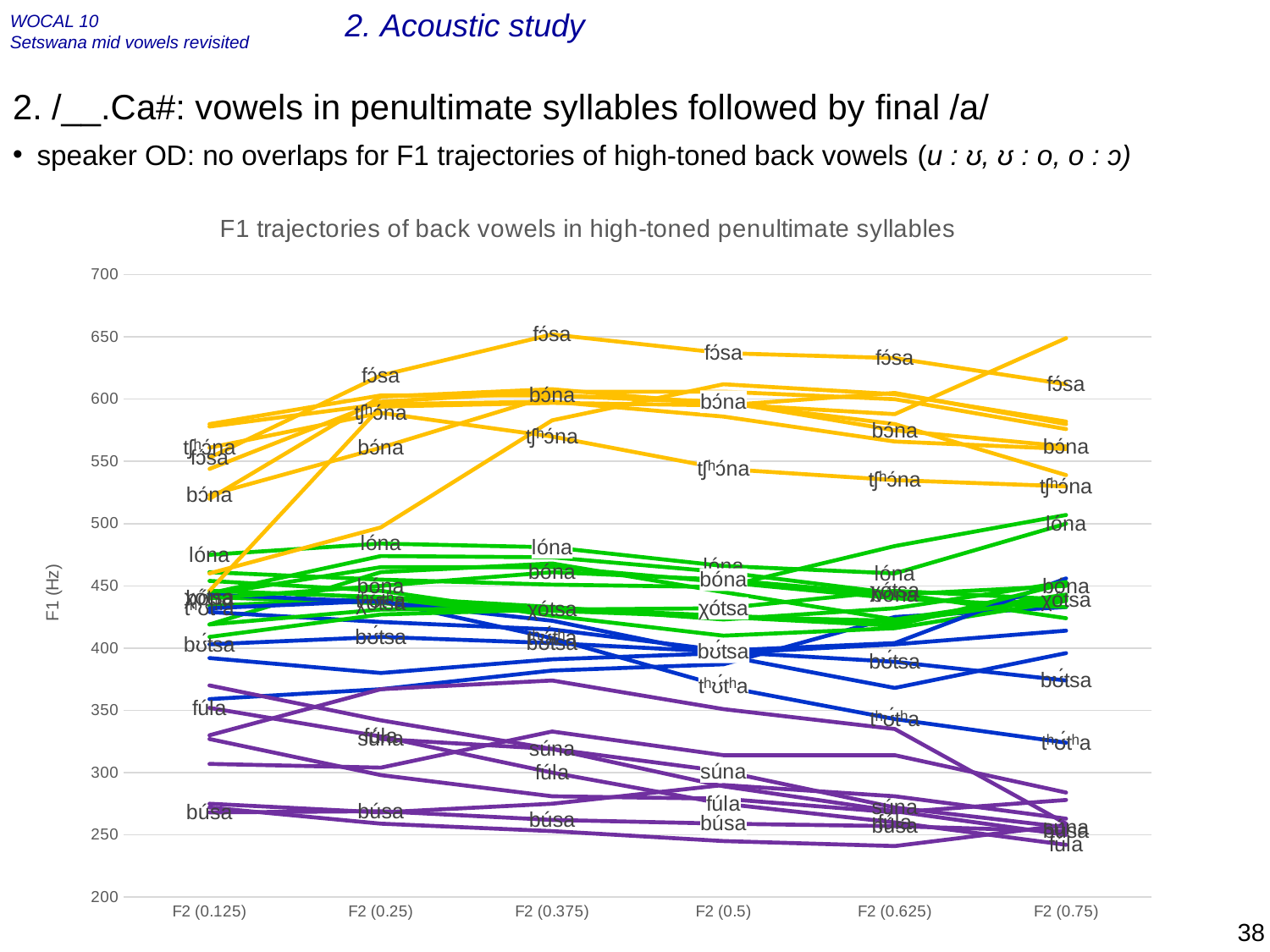

# 2. Acoustic study
2. /__.Ca#: vowels in penultimate syllables followed by final /a/
speaker OD: no overlaps for F1 trajectories of high-toned back vowels (u : ʊ, ʊ : o, o : ɔ)

### Chart: F1 trajectories of back vowels in high-toned penultimate syllables

| Category |  |  |  |  |  |  |  |  |  |  |  |  |  |  |  |  |  |  |  |  |  |  |  |  |  |  |  |  |  |  |  |  |  |  |  |  |
|---|---|---|---|---|---|---|---|---|---|---|---|---|---|---|---|---|---|---|---|---|---|---|---|---|---|---|---|---|---|---|---|---|---|---|---|---|
| F2 (0.125) | 359.0 | 403.0 | 392.0 | 444.0 | 443.0 | 419.0 | 441.0 | 434.0 | 454.0 | 432.0 | 443.0 | 429.0 | 275.0 | 268.0 | 272.0 | 370.0 | 352.0 | 327.0 | None | 307.0 | 330.0 | 475.0 | 461.0 | 446.0 | 440.0 | 419.0 | 409.0 | 553.0 | 544.0 | 578.0 | 460.0 | 580.0 | 523.0 | 446.0 | 520.0 | 561.0 |
| F2 (0.25) | 367.0 | 409.0 | 380.0 | 474.0 | 465.0 | 461.0 | 436.0 | 440.0 | 446.0 | 438.0 | 437.0 | 421.0 | 268.0 | 269.0 | 259.0 | 342.0 | 329.0 | 298.0 | 327.0 | 304.0 | 367.0 | 484.0 | 455.0 | 441.0 | 450.0 | 431.0 | 427.0 | 619.0 | 598.0 | 596.0 | 497.0 | 603.0 | 561.0 | 594.0 | 602.0 | 589.0 |
| F2 (0.375) | 382.0 | 404.0 | 391.0 | 473.0 | 465.0 | 468.0 | 431.0 | 430.0 | 426.0 | 408.0 | 422.0 | 415.0 | 275.0 | 262.0 | 253.0 | 319.0 | 300.0 | 281.0 | 319.0 | 333.0 | 374.0 | 481.0 | 451.0 | 433.0 | 461.0 | 432.0 | 431.0 | 652.0 | 606.0 | 598.0 | 583.0 | 603.0 | 603.0 | 597.0 | 608.0 | 570.0 |
| F2 (0.5) | 387.0 | 397.0 | 396.0 | 461.0 | 453.0 | 445.0 | 432.0 | 425.0 | 410.0 | 369.0 | 394.0 | 398.0 | 290.0 | 259.0 | 245.0 | 289.0 | 275.0 | 279.0 | 301.0 | 314.0 | 351.0 | 466.0 | 449.0 | 423.0 | 455.0 | 426.0 | 425.0 | 637.0 | 606.0 | 586.0 | 612.0 | 597.0 | 598.0 | 595.0 | 596.0 | 544.0 |
| F2 (0.625) | 425.0 | 389.0 | 403.0 | 444.0 | 440.0 | 423.0 | 446.0 | 422.0 | 416.0 | 343.0 | 368.0 | 404.0 | 281.0 | 257.0 | 241.0 | 269.0 | 260.0 | 268.0 | 272.0 | 314.0 | 335.0 | 460.0 | 482.0 | 432.0 | 443.0 | 421.0 | 418.0 | 633.0 | 600.0 | 566.0 | 604.0 | 580.0 | 575.0 | 605.0 | 588.0 | 535.0 |
| F2 (0.75) | 433.0 | 374.0 | 414.0 | 424.0 | 433.0 | 443.0 | 439.0 | 440.0 | 438.0 | 324.0 | 396.0 | 456.0 | 263.0 | 253.0 | 258.0 | 250.0 | 242.0 | 278.0 | 256.0 | 284.0 | 259.0 | 500.0 | 507.0 | 453.0 | 450.0 | 441.0 | 452.0 | 612.0 | 576.0 | 560.0 | 582.0 | 539.0 | 562.0 | 580.0 | 649.0 | 530.0 |
38